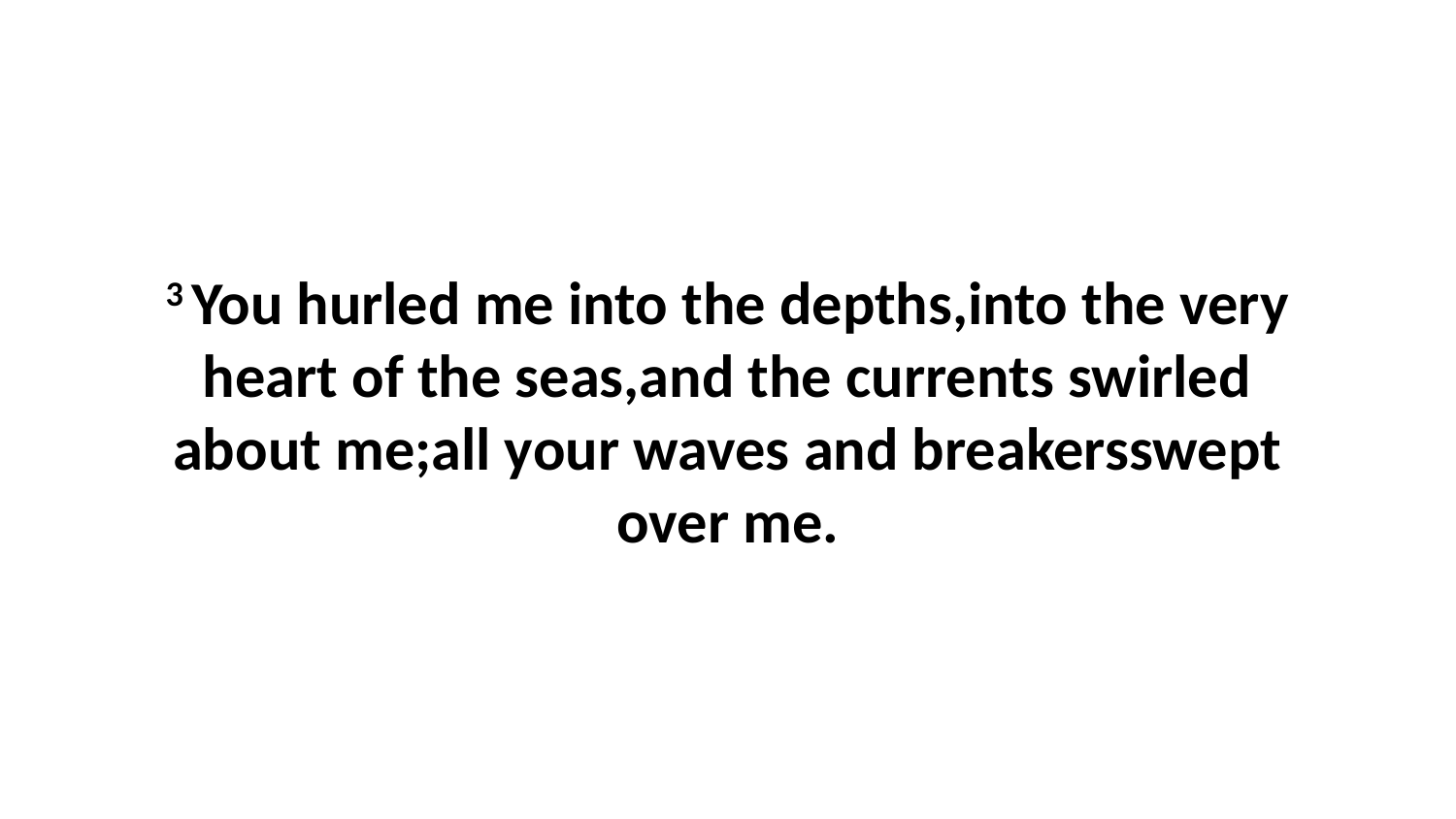

3 You hurled me into the depths,into the very heart of the seas,and the currents swirled about me;all your waves and breakersswept over me.